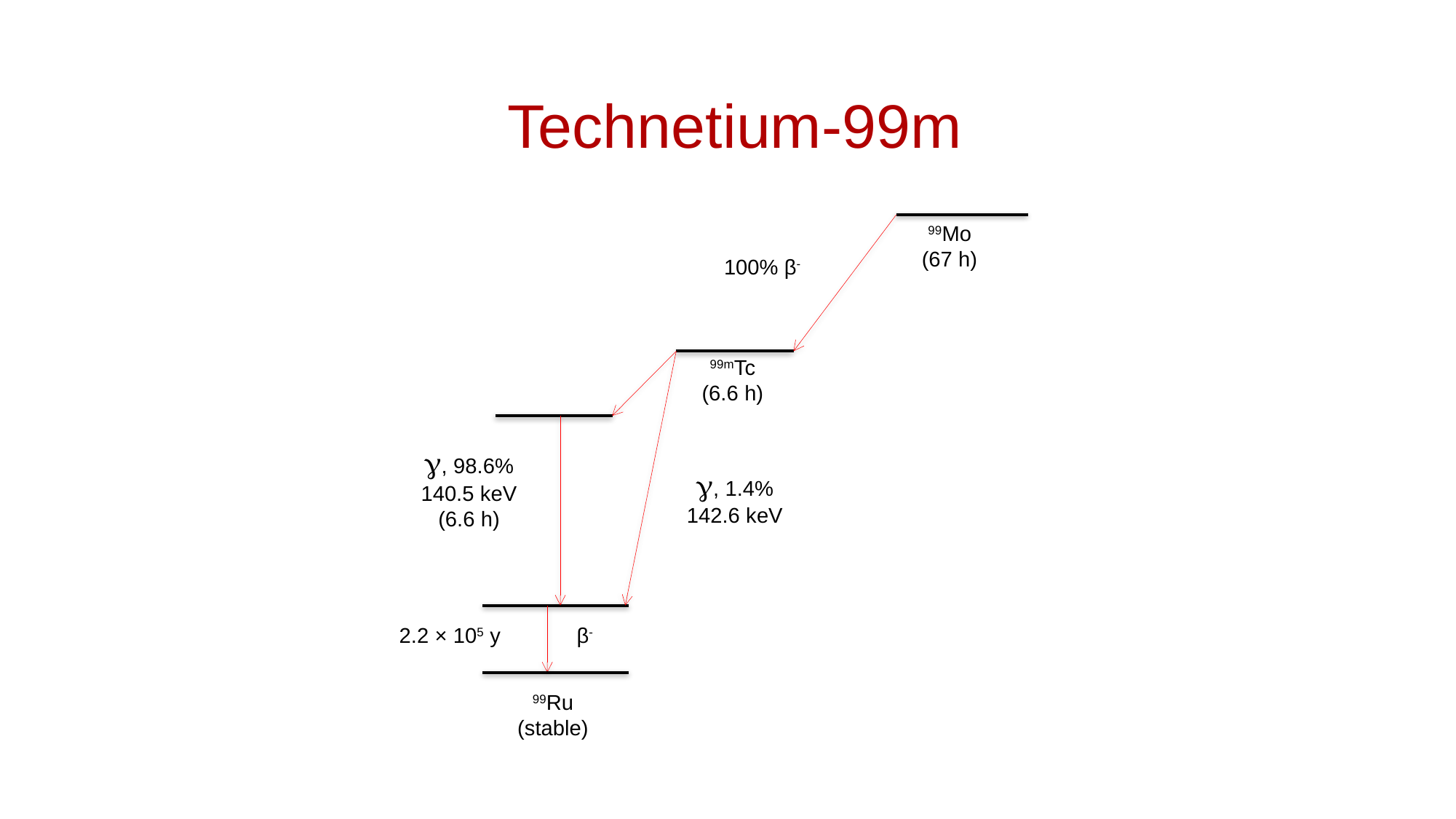

Technetium-99m
99Mo
(67 h)
100% β-
99mTc
(6.6 h)
γ, 98.6%
140.5 keV
(6.6 h)
γ, 1.4%
142.6 keV
  2.2 × 105 y
β-
99Ru
(stable)